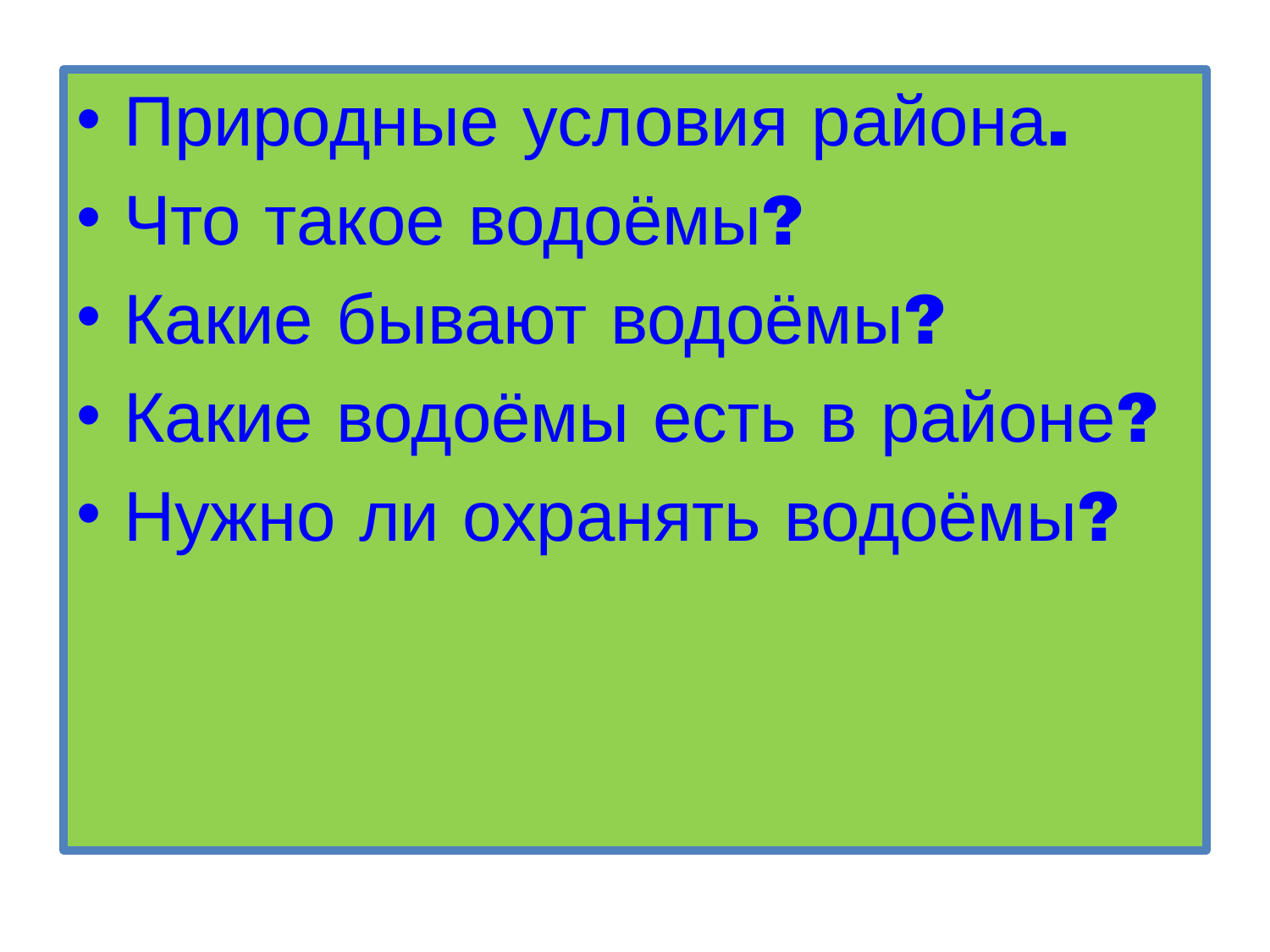

#
Природные условия района.
Что такое водоёмы?
Какие бывают водоёмы?
Какие водоёмы есть в районе?
Нужно ли охранять водоёмы?